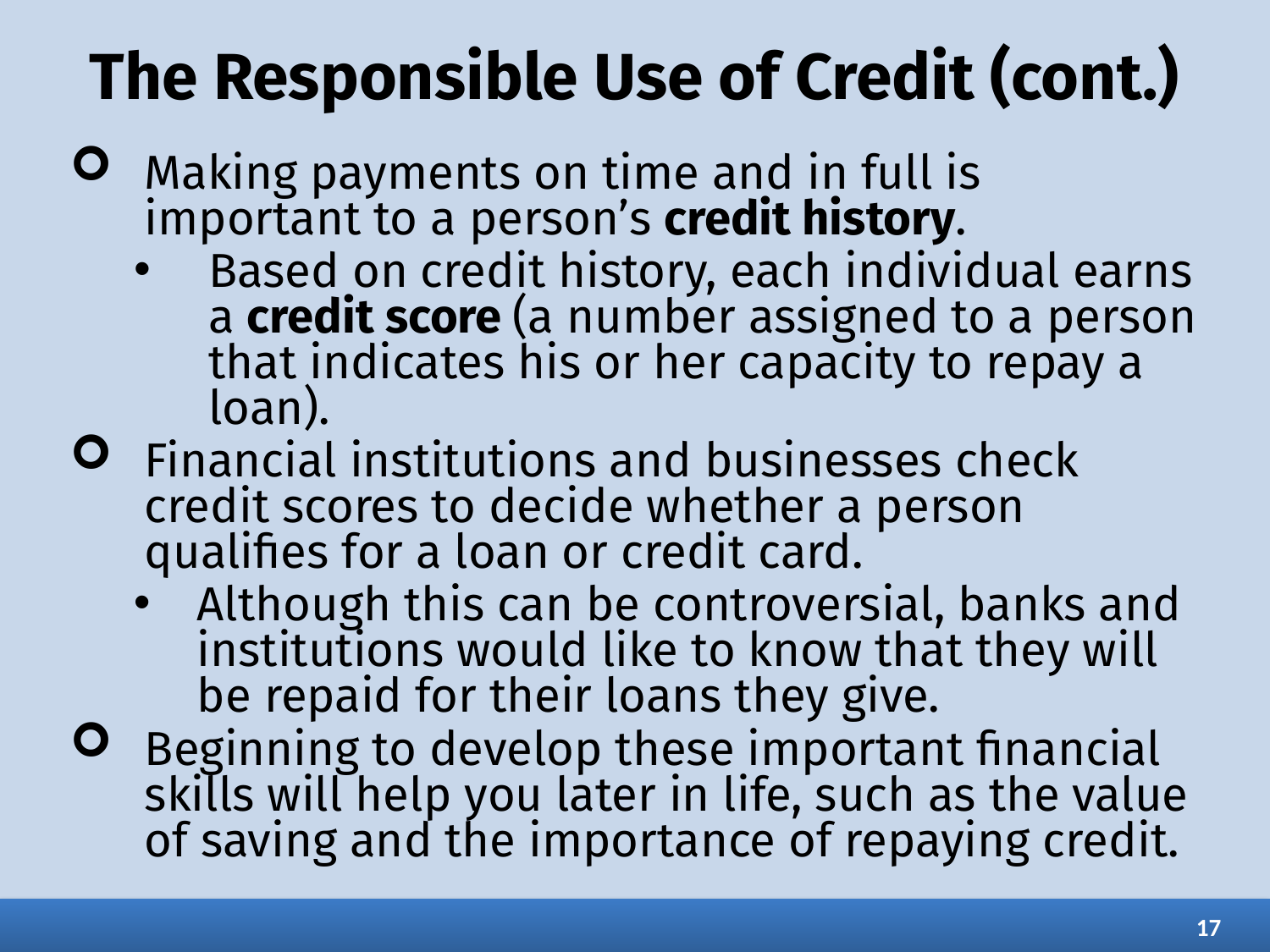

# The Responsible Use of Credit (cont.)
Making payments on time and in full is important to a person’s credit history.
Based on credit history, each individual earns a credit score (a number assigned to a person that indicates his or her capacity to repay a loan).
Financial institutions and businesses check credit scores to decide whether a person qualifies for a loan or credit card.
Although this can be controversial, banks and institutions would like to know that they will be repaid for their loans they give.
Beginning to develop these important financial skills will help you later in life, such as the value of saving and the importance of repaying credit.
17